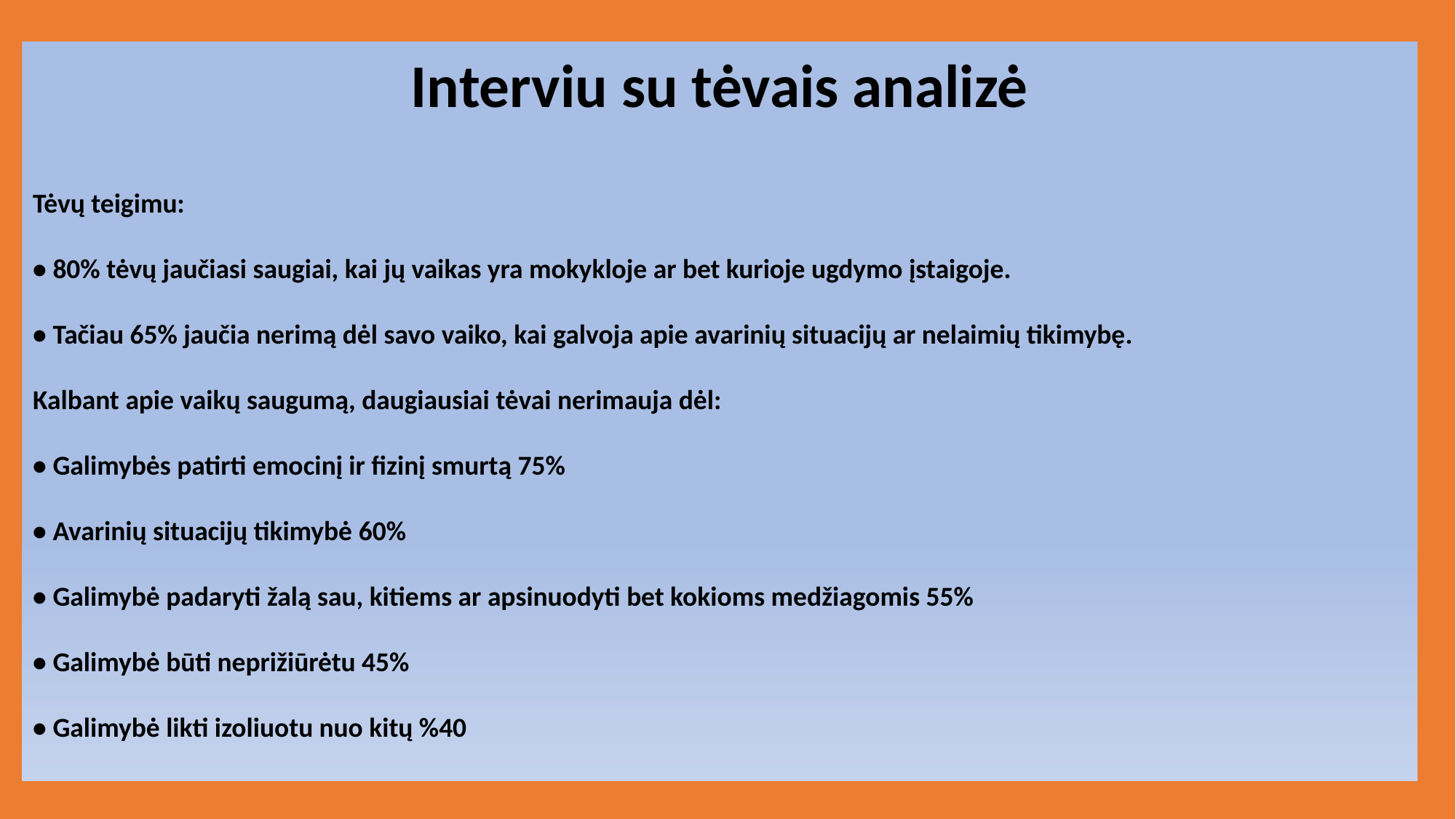

Interviu su tėvais analizė

Tėvų teigimu:

• 80% tėvų jaučiasi saugiai, kai jų vaikas yra mokykloje ar bet kurioje ugdymo įstaigoje.

• Tačiau 65% jaučia nerimą dėl savo vaiko, kai galvoja apie avarinių situacijų ar nelaimių tikimybę.

Kalbant apie vaikų saugumą, daugiausiai tėvai nerimauja dėl:

• Galimybės patirti emocinį ir fizinį smurtą 75%

• Avarinių situacijų tikimybė 60%

• Galimybė padaryti žalą sau, kitiems ar apsinuodyti bet kokioms medžiagomis 55%

• Galimybė būti neprižiūrėtu 45%

• Galimybė likti izoliuotu nuo kitų %40